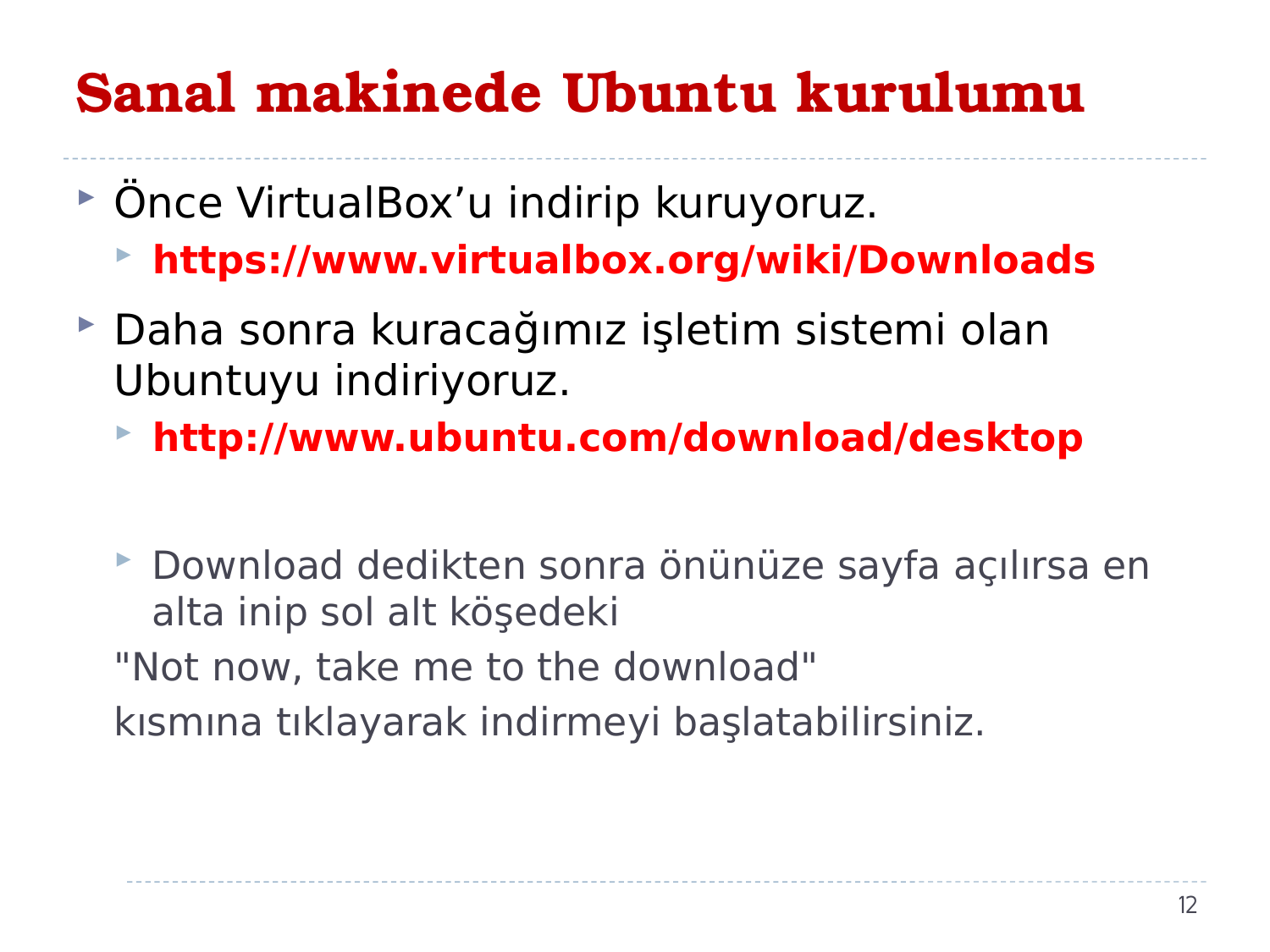

# Sanal makinede Ubuntu kurulumu
Önce VirtualBox’u indirip kuruyoruz.
https://www.virtualbox.org/wiki/Downloads
Daha sonra kuracağımız işletim sistemi olan Ubuntuyu indiriyoruz.
http://www.ubuntu.com/download/desktop

Download dedikten sonra önünüze sayfa açılırsa en alta inip sol alt köşedeki
"Not now, take me to the download"
kısmına tıklayarak indirmeyi başlatabilirsiniz.
12